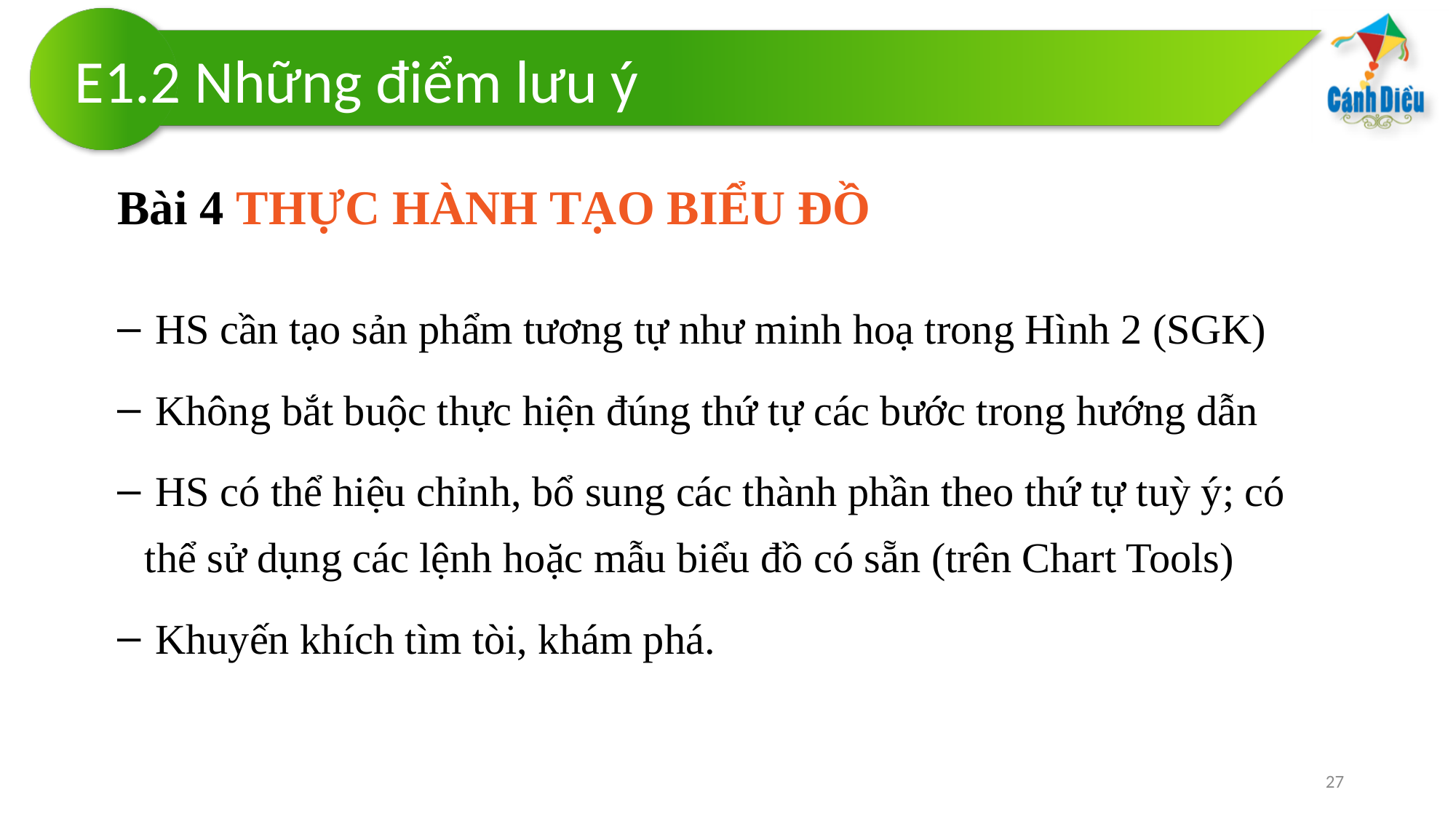

# E1.2 Những điểm lưu ý
Bài 4 THỰC HÀNH TẠO BIỂU ĐỒ
 HS cần tạo sản phẩm tương tự như minh hoạ trong Hình 2 (SGK)
 Không bắt buộc thực hiện đúng thứ tự các bước trong hướng dẫn
 HS có thể hiệu chỉnh, bổ sung các thành phần theo thứ tự tuỳ ý; có thể sử dụng các lệnh hoặc mẫu biểu đồ có sẵn (trên Chart Tools)
 Khuyến khích tìm tòi, khám phá.
27